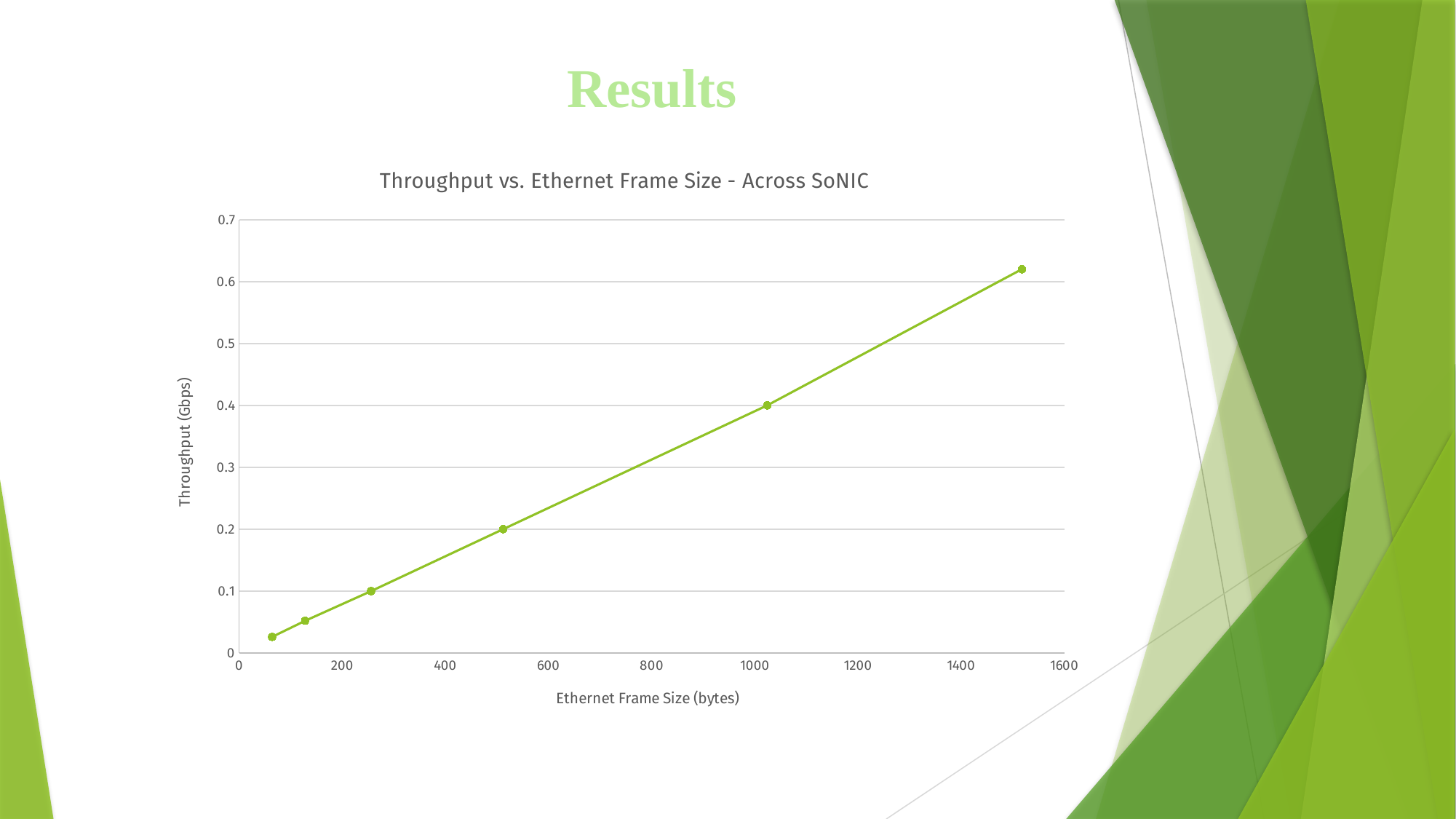

Results

### Chart: Throughput vs. Ethernet Frame Size - Across SoNIC

| Category |  |
|---|---|